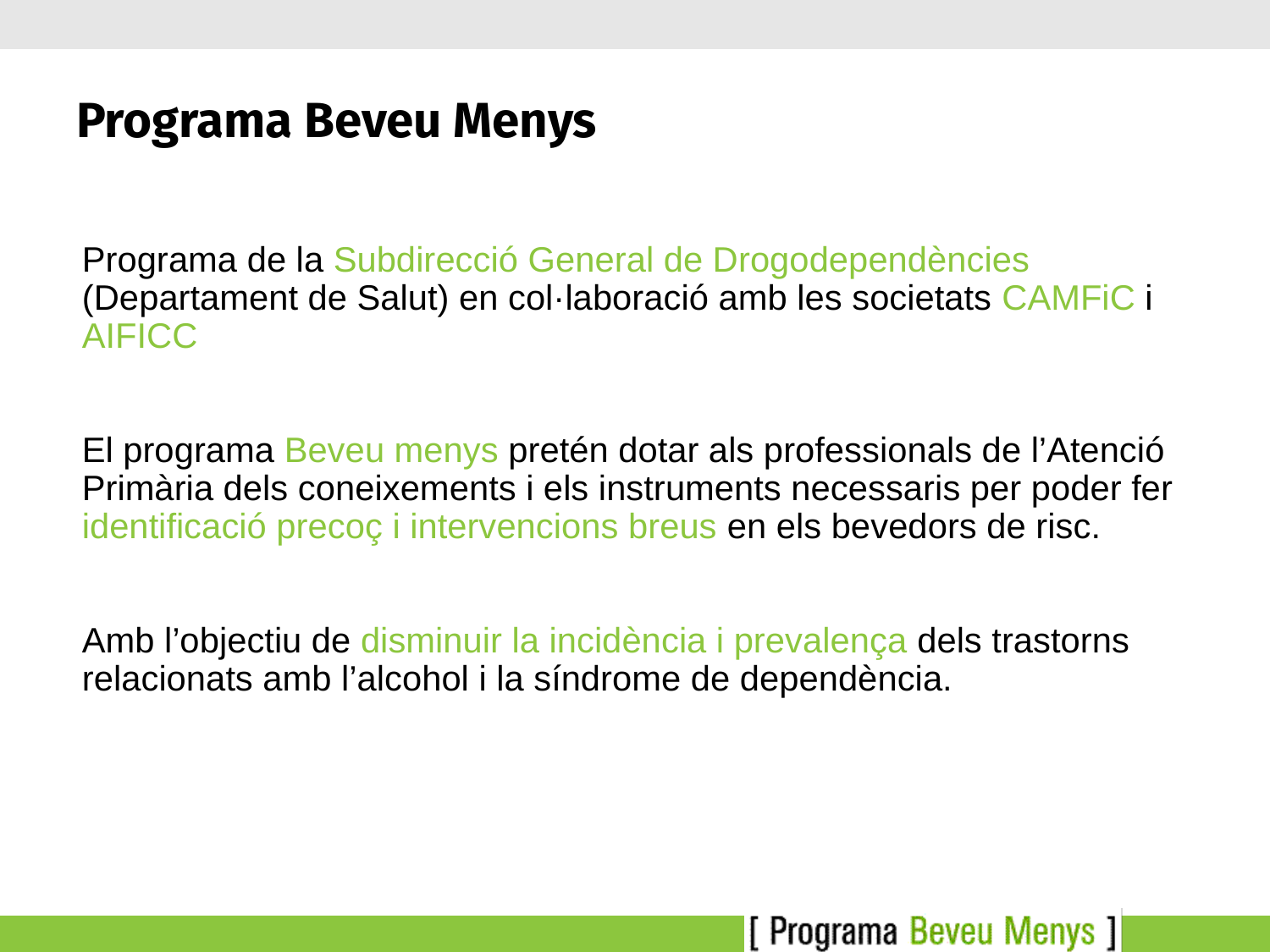

# Programa Beveu Menys

Programa de la Subdirecció General de Drogodependències (Departament de Salut) en col·laboració amb les societats CAMFiC i AIFICC

El programa Beveu menys pretén dotar als professionals de l’Atenció Primària dels coneixements i els instruments necessaris per poder fer identificació precoç i intervencions breus en els bevedors de risc.

Amb l’objectiu de disminuir la incidència i prevalença dels trastorns relacionats amb l’alcohol i la síndrome de dependència.